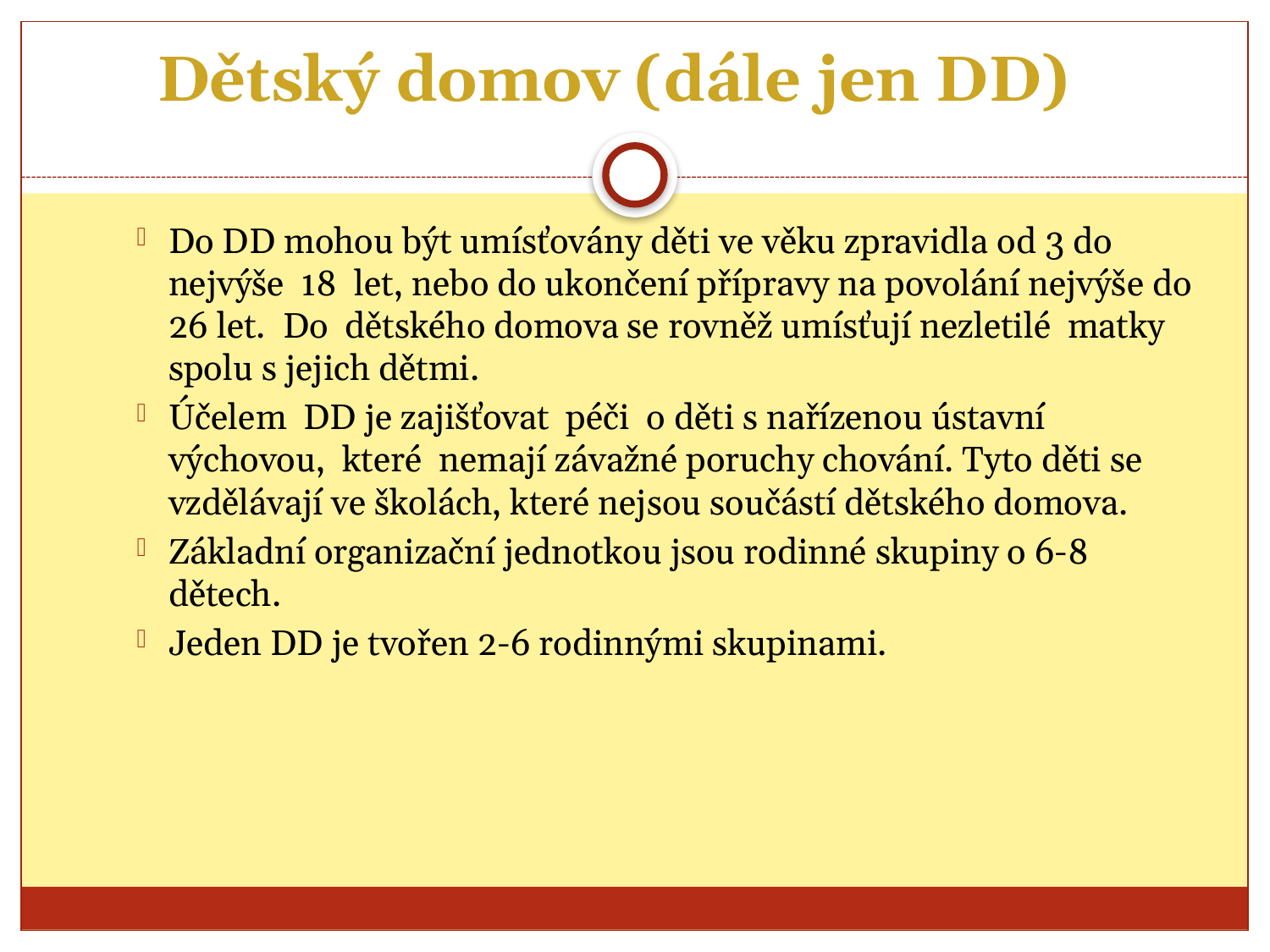

# Dětský domov (dále jen DD)
Do DD mohou být umísťovány děti ve věku zpravidla od 3 do  nejvýše  18  let, nebo do ukončení přípravy na povolání nejvýše do 26 let.  Do  dětského domova se rovněž umísťují nezletilé  matky spolu s jejich dětmi.
Účelem  DD je zajišťovat  péči  o děti s nařízenou ústavní  výchovou,  které  nemají závažné poruchy chování. Tyto děti se vzdělávají ve školách, které nejsou součástí dětského domova.
Základní organizační jednotkou jsou rodinné skupiny o 6-8 dětech.
Jeden DD je tvořen 2-6 rodinnými skupinami.